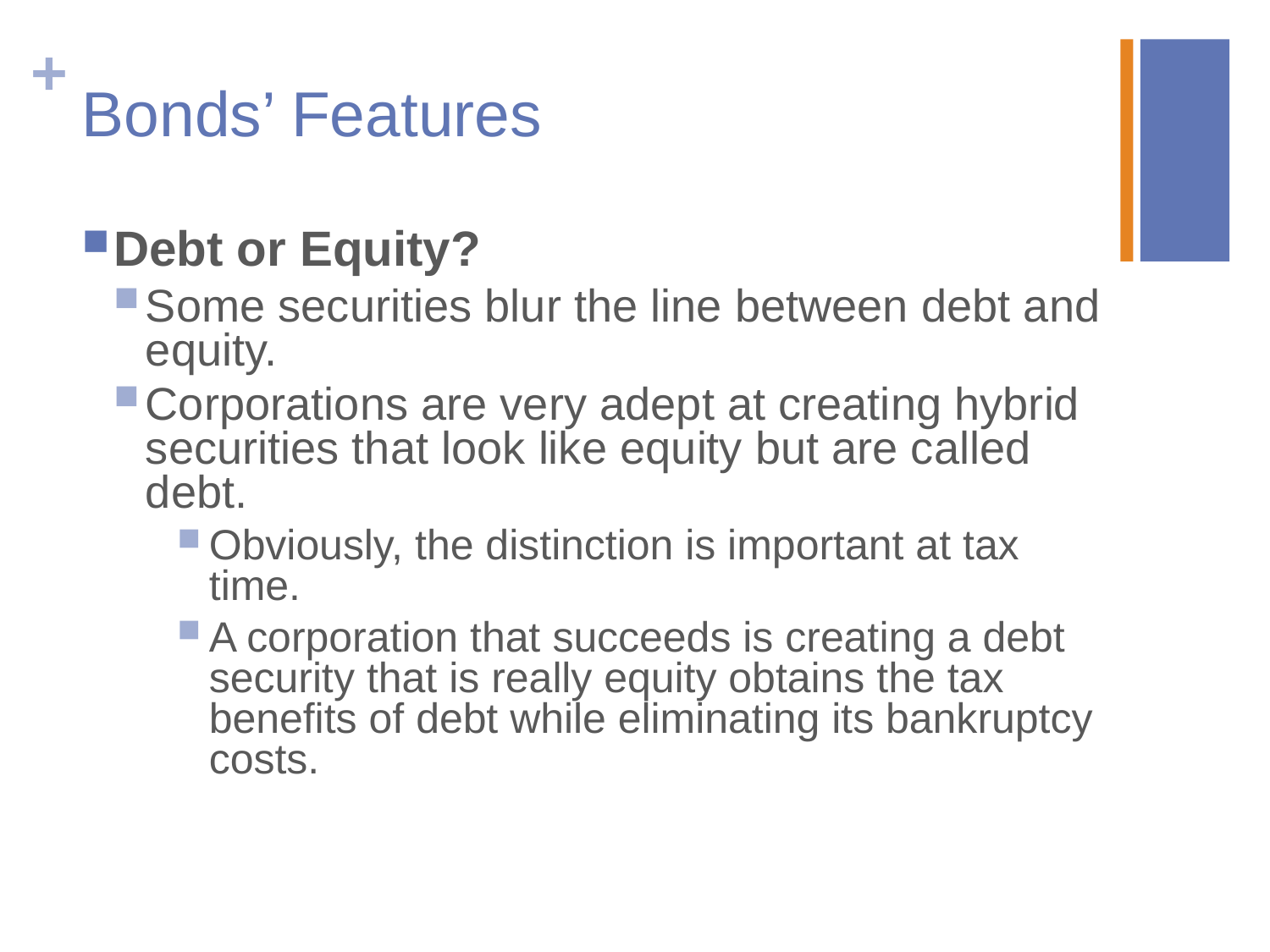

# Bonds’ Features
Debt or Equity?
Some securities blur the line between debt and equity.
Corporations are very adept at creating hybrid securities that look like equity but are called debt.
Obviously, the distinction is important at tax time.
A corporation that succeeds is creating a debt security that is really equity obtains the tax benefits of debt while eliminating its bankruptcy costs.